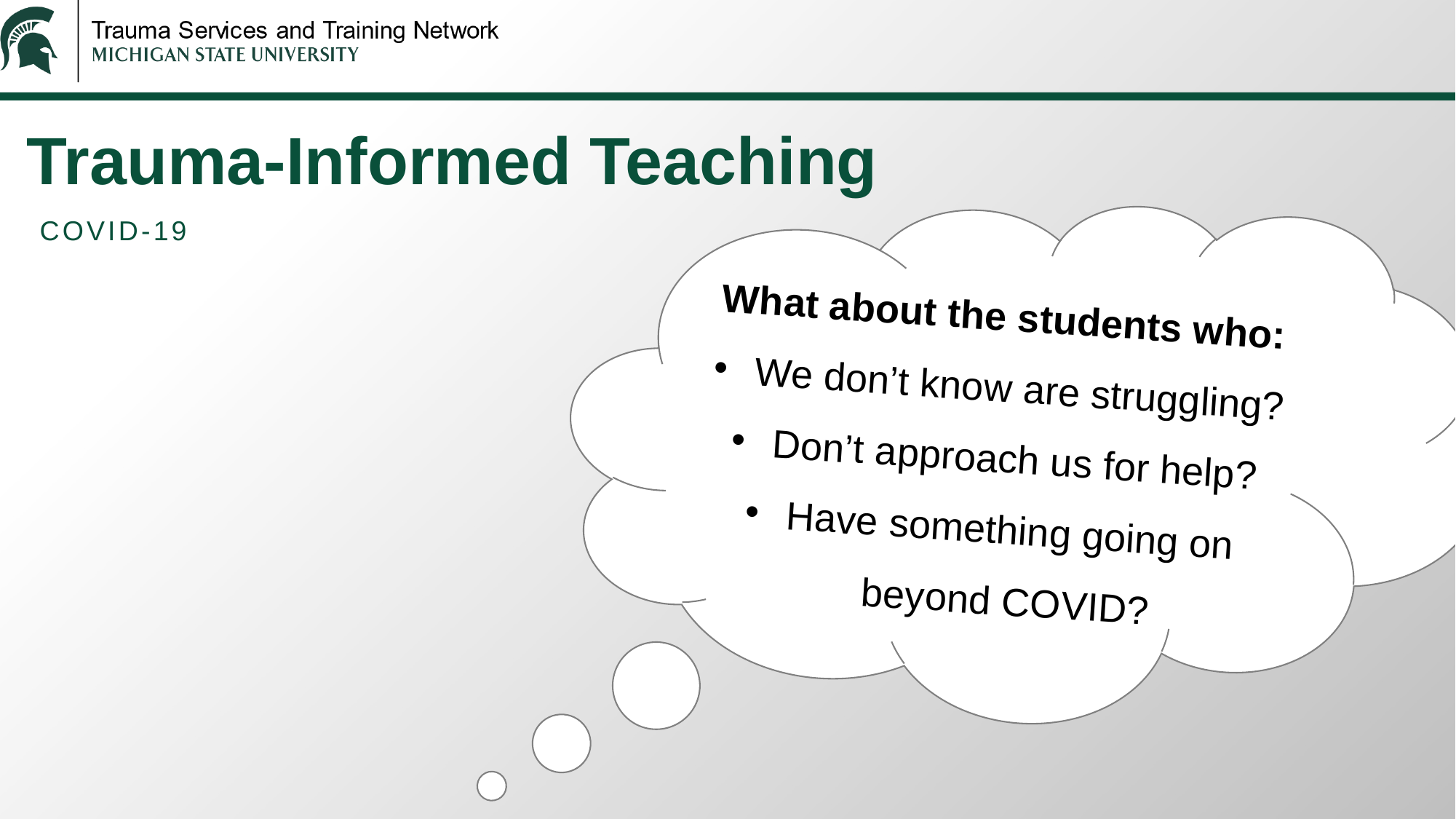

# Trauma-Informed Teaching
What about the students who:
We don’t know are struggling?
Don’t approach us for help?
Have something going on beyond COVID?
COVID-19